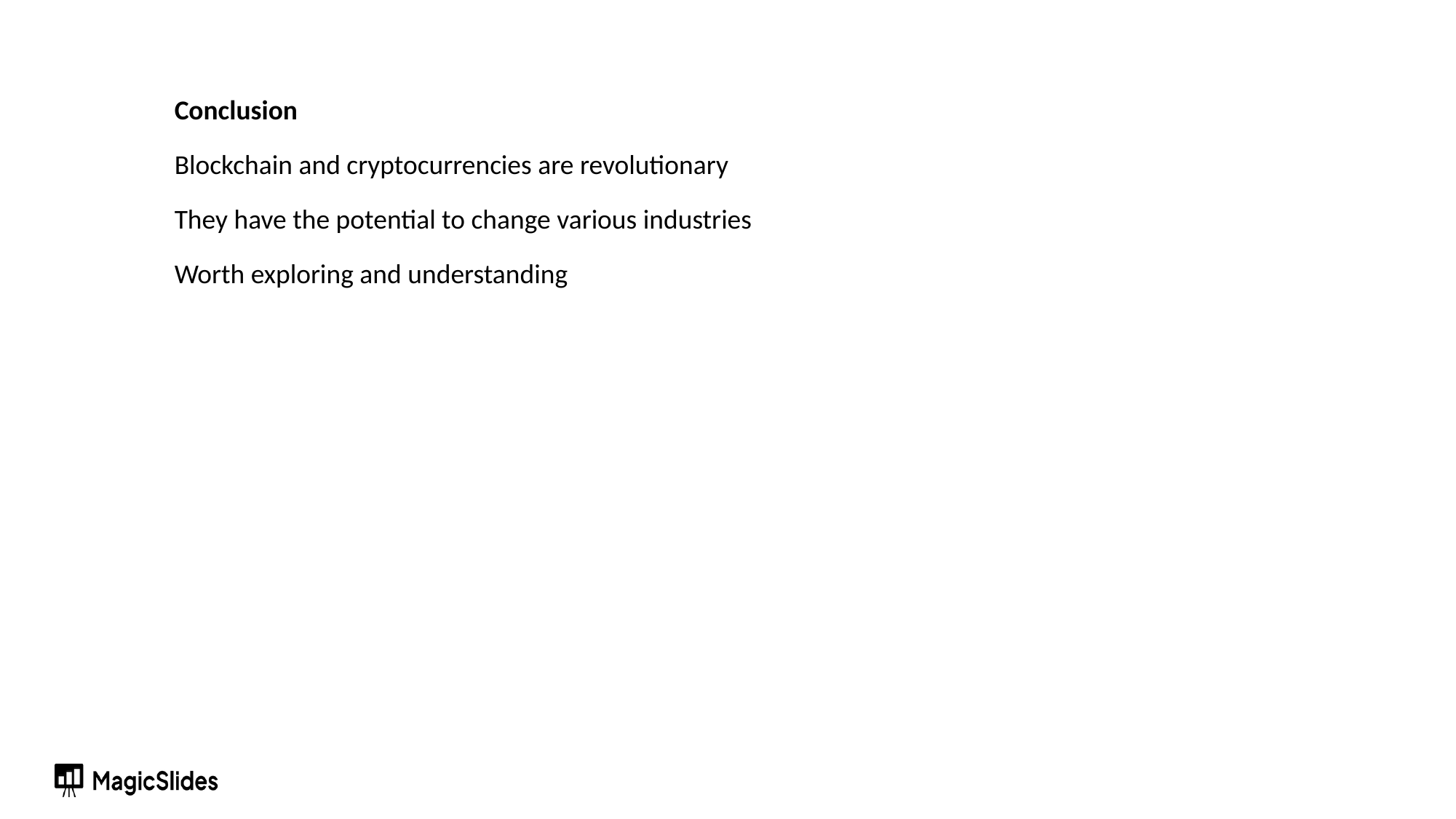

Conclusion
Blockchain and cryptocurrencies are revolutionary
They have the potential to change various industries
Worth exploring and understanding